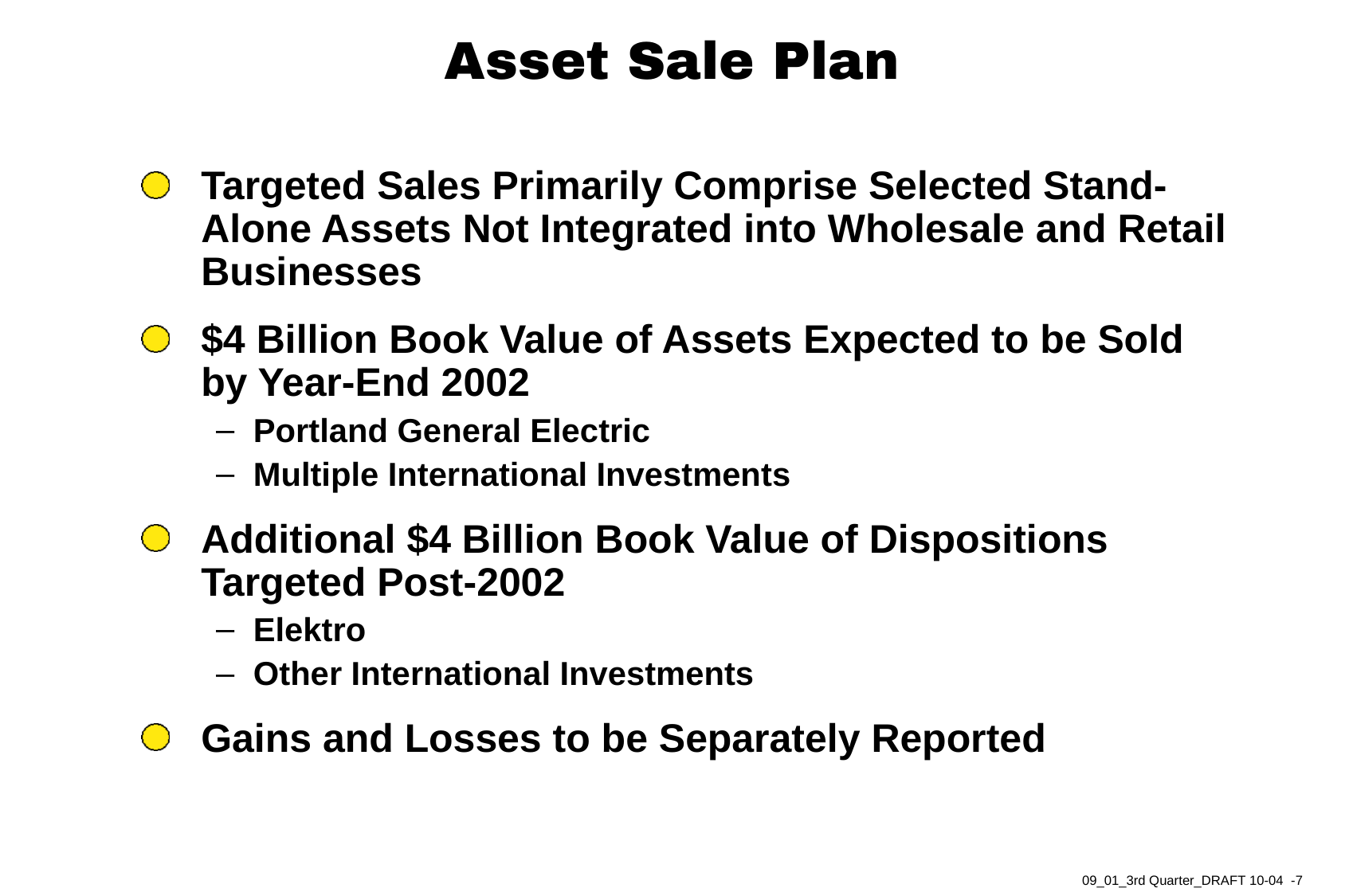

7
# Asset Sale Plan
Targeted Sales Primarily Comprise Selected Stand-Alone Assets Not Integrated into Wholesale and Retail Businesses
$4 Billion Book Value of Assets Expected to be Sold by Year-End 2002
Portland General Electric
Multiple International Investments
Additional $4 Billion Book Value of Dispositions Targeted Post-2002
Elektro
Other International Investments
Gains and Losses to be Separately Reported